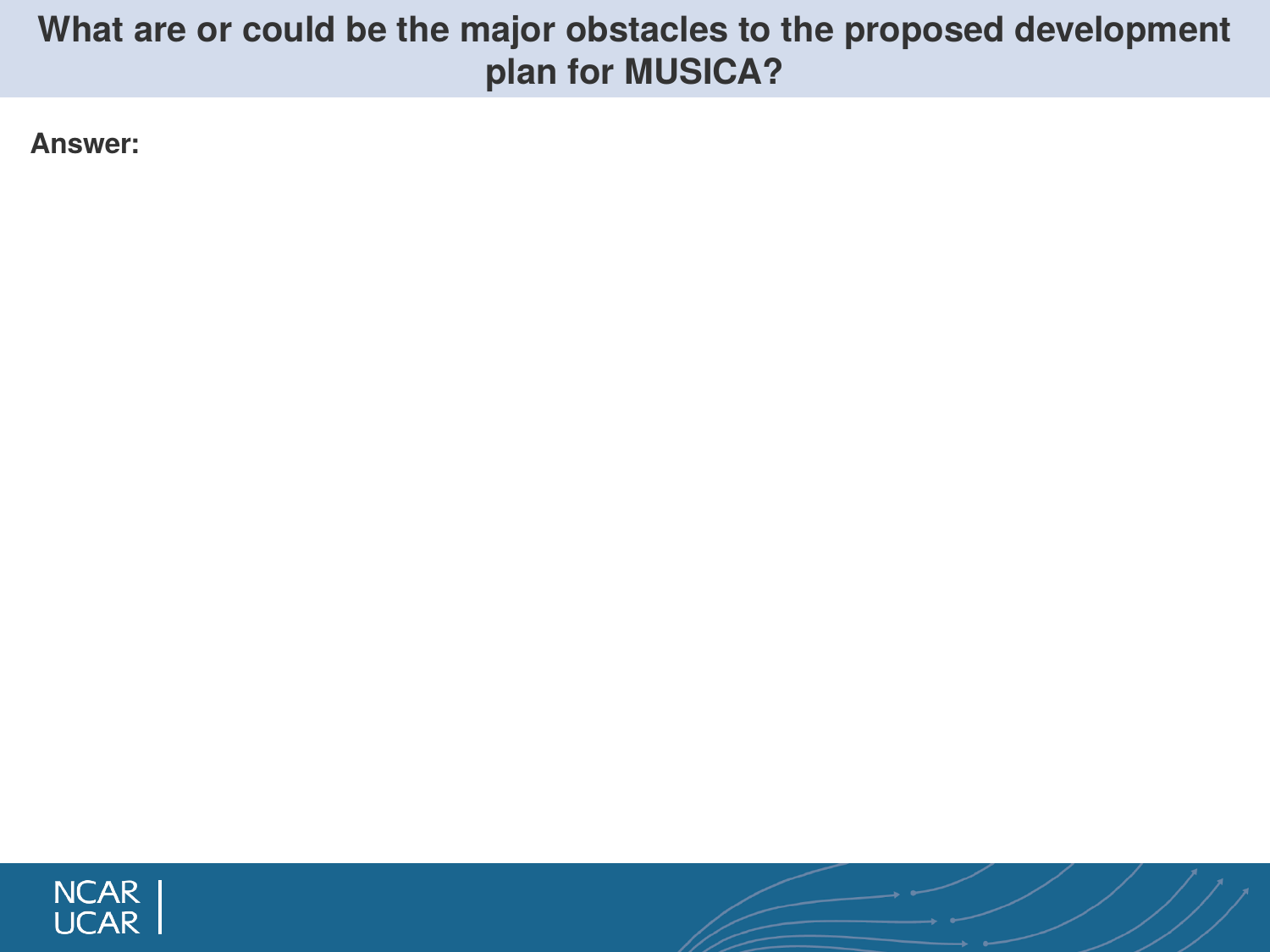

# What are or could be the major obstacles to the proposed development plan for MUSICA?
Answer: